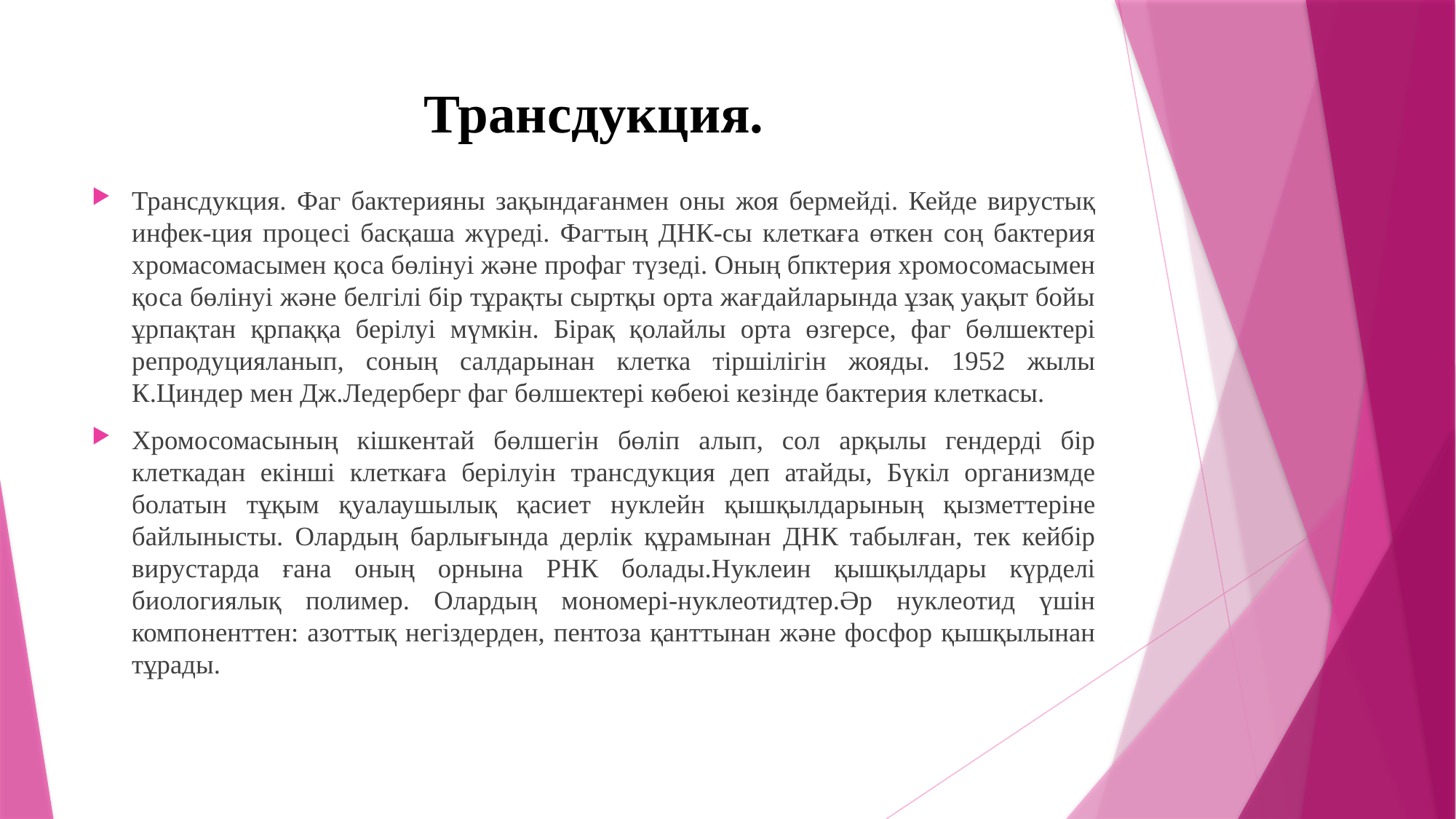

# Трансдукция.
Трансдукция. Фаг бактерияны зақындағанмен оны жоя бермейді. Кейде вирустық инфек-ция процесі басқаша жүреді. Фагтың ДНК-сы клеткаға өткен соң бактерия хромасомасымен қоса бөлінуі және профаг түзеді. Оның бпктерия хромосомасымен қоса бөлінуі және белгілі бір тұрақты сыртқы орта жағдайларында ұзақ уақыт бойы ұрпақтан қрпаққа берілуі мүмкін. Бірақ қолайлы орта өзгерсе, фаг бөлшектері репродуцияланып, соның салдарынан клетка тіршілігін жояды. 1952 жылы К.Циндер мен Дж.Ледерберг фаг бөлшектері көбеюі кезінде бактерия клеткасы.
Хромосомасының кішкентай бөлшегін бөліп алып, сол арқылы гендерді бір клеткадан екінші клеткаға берілуін трансдукция деп атайды, Бүкіл организмде болатын тұқым қуалаушылық қасиет нуклейн қышқылдарының қызметтеріне байлынысты. Олардың барлығында дерлік құрамынан ДНК табылған, тек кейбір вирустарда ғана оның орнына РНК болады.Нуклеин қышқылдары күрделі биологиялық полимер. Олардың мономері-нуклеотидтер.Әр нуклеотид үшін компоненттен: азоттық негіздерден, пентоза қанттынан және фосфор қышқылынан тұрады.